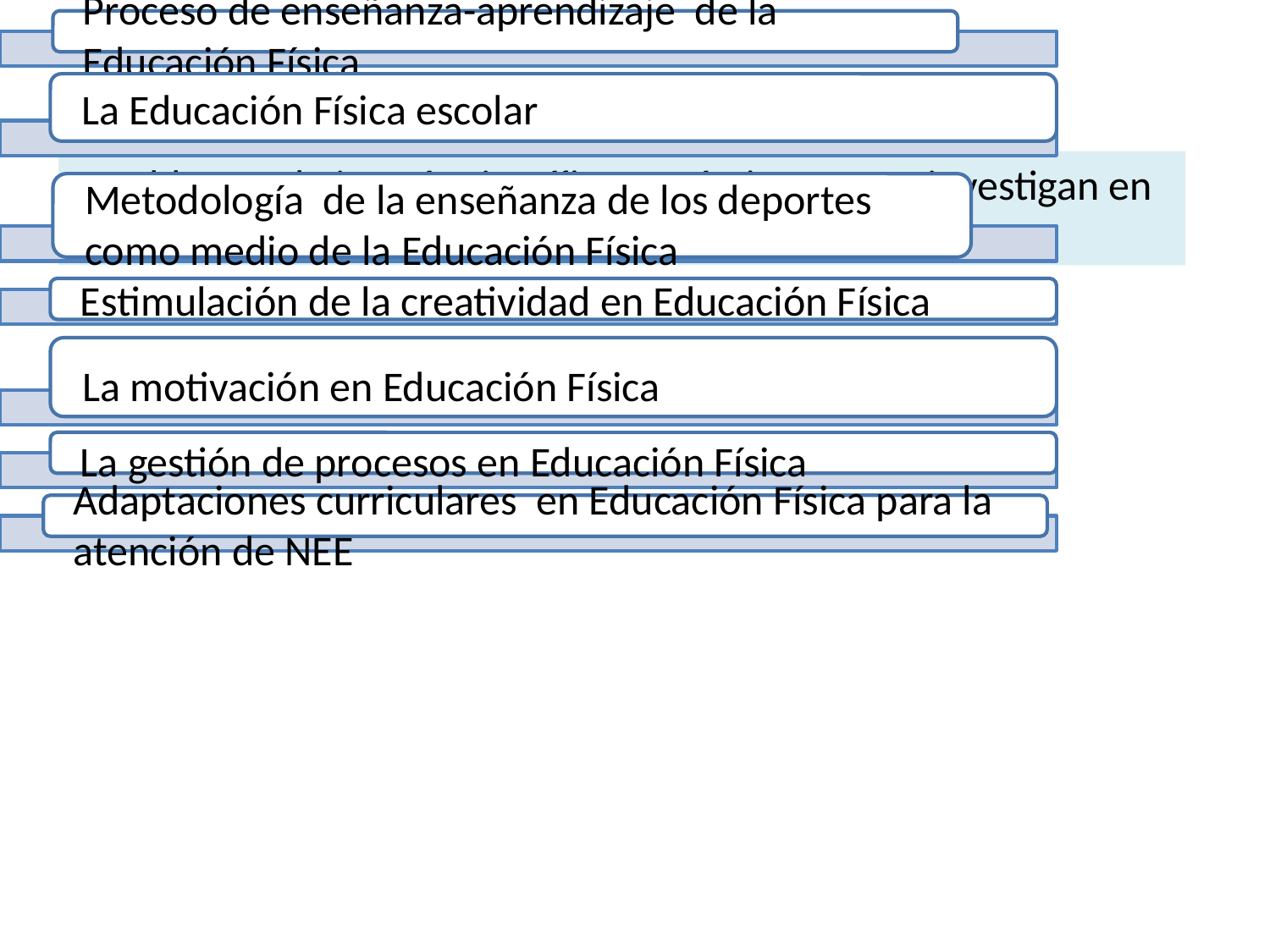

Problemas de interés científico y práctico que se investigan en esta línea del doctorado

Proceso de enseñanza-aprendizaje  de la Educación Física

La Educación Física escolar

Metodología  de la enseñanza de los deportes como medio de la Educación Física

Estimulación de la creatividad en Educación Física

La motivación en Educación Física

La gestión de procesos en Educación Física

Adaptaciones curriculares  en Educación Física para la atención de NEE
45